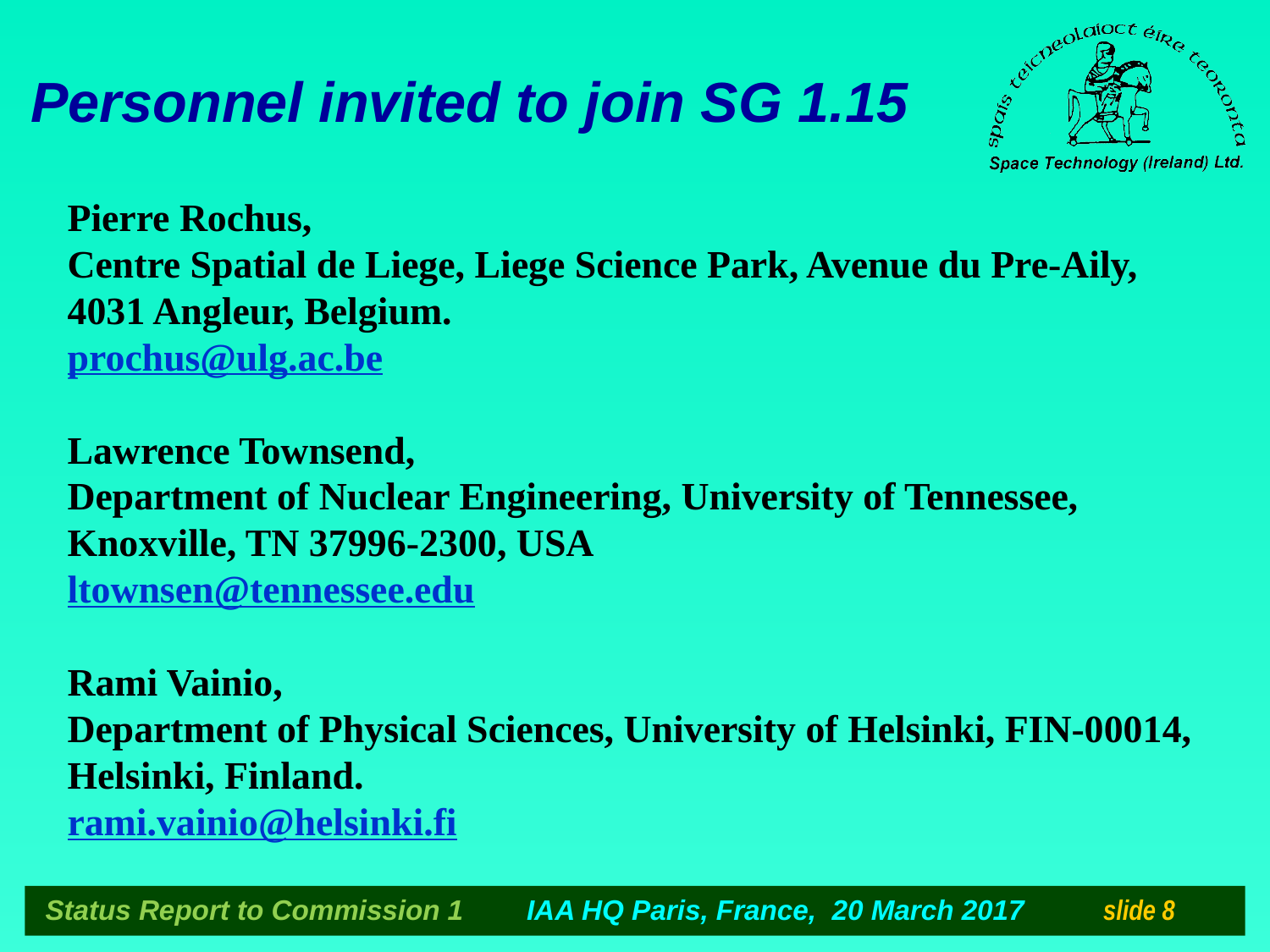

Personnel invited to join SG 1.15
Pierre Rochus,
Centre Spatial de Liege, Liege Science Park, Avenue du Pre-Aily, 4031 Angleur, Belgium.
prochus@ulg.ac.be

Lawrence Townsend,
Department of Nuclear Engineering, University of Tennessee, Knoxville, TN 37996-2300, USA
ltownsen@tennessee.edu

Rami Vainio,
Department of Physical Sciences, University of Helsinki, FIN-00014, Helsinki, Finland.
rami.vainio@helsinki.fi